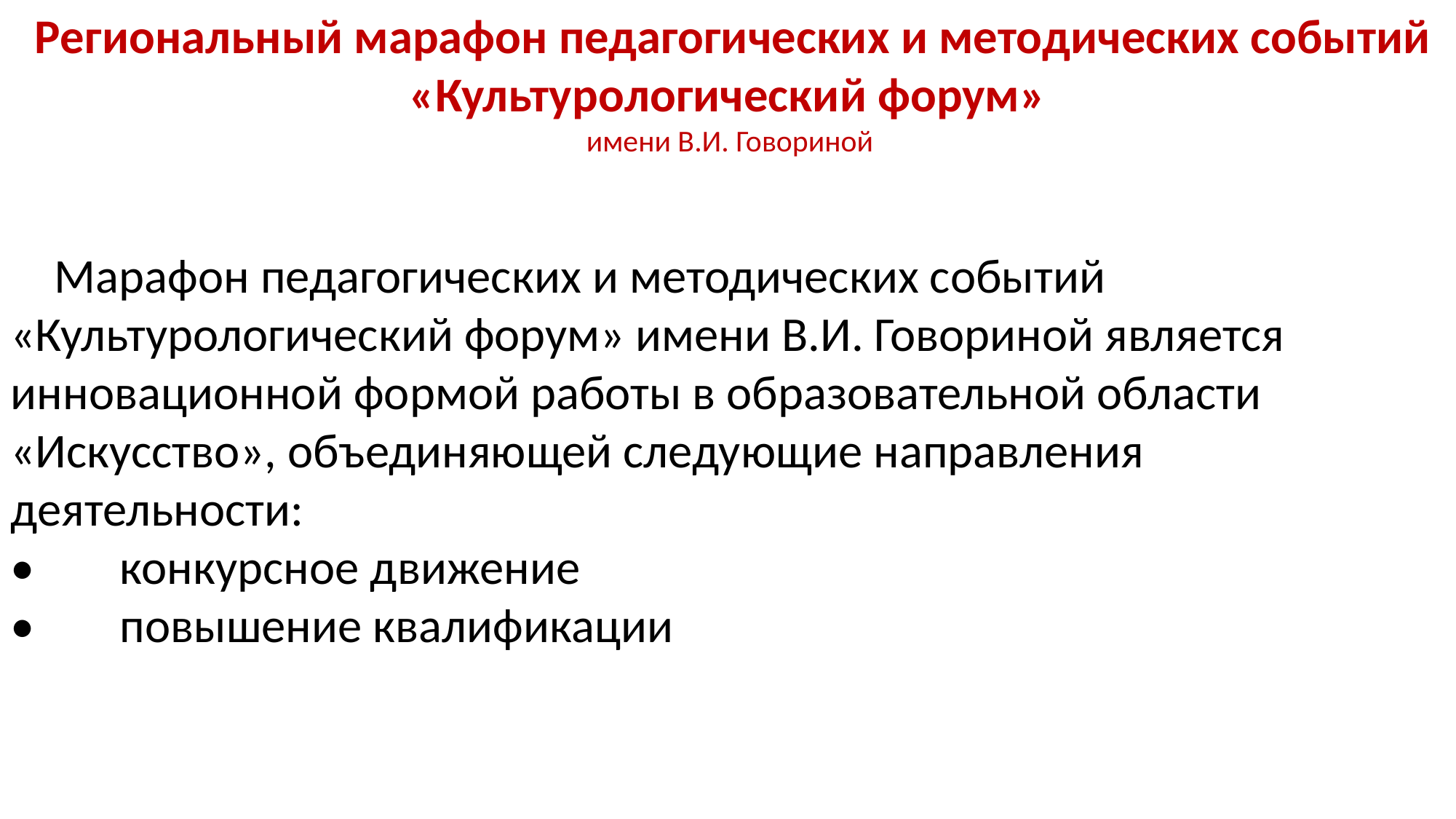

Региональный марафон педагогических и методических событий «Культурологический форум»
имени В.И. Говориной
    Марафон педагогических и методических событий «Культурологический форум» имени В.И. Говориной является инновационной формой работы в образовательной области «Искусство», объединяющей следующие направления
деятельности:
•	конкурсное движение
•	повышение квалификации